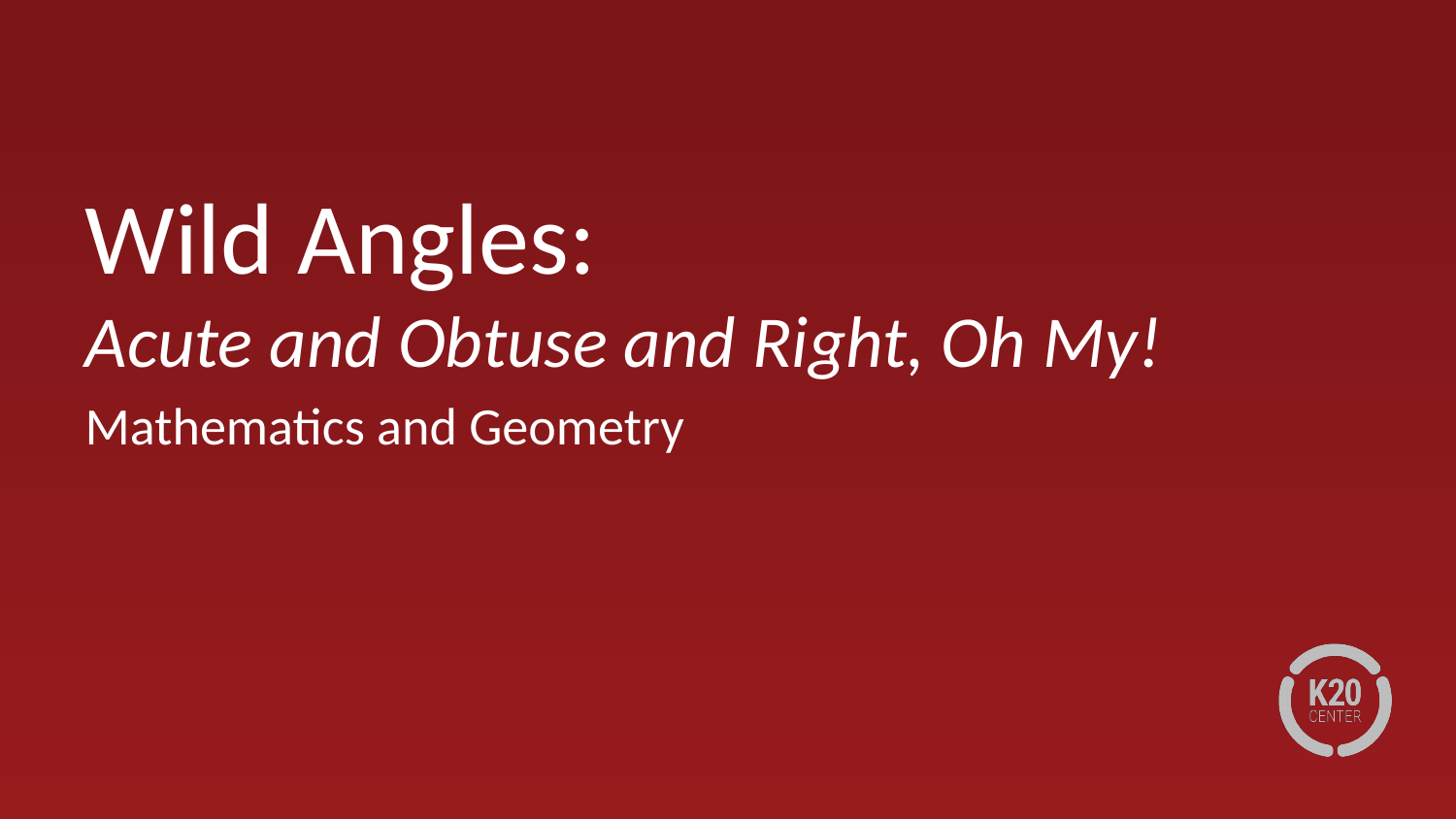

# Wild Angles: Acute and Obtuse and Right, Oh My!
Mathematics and Geometry